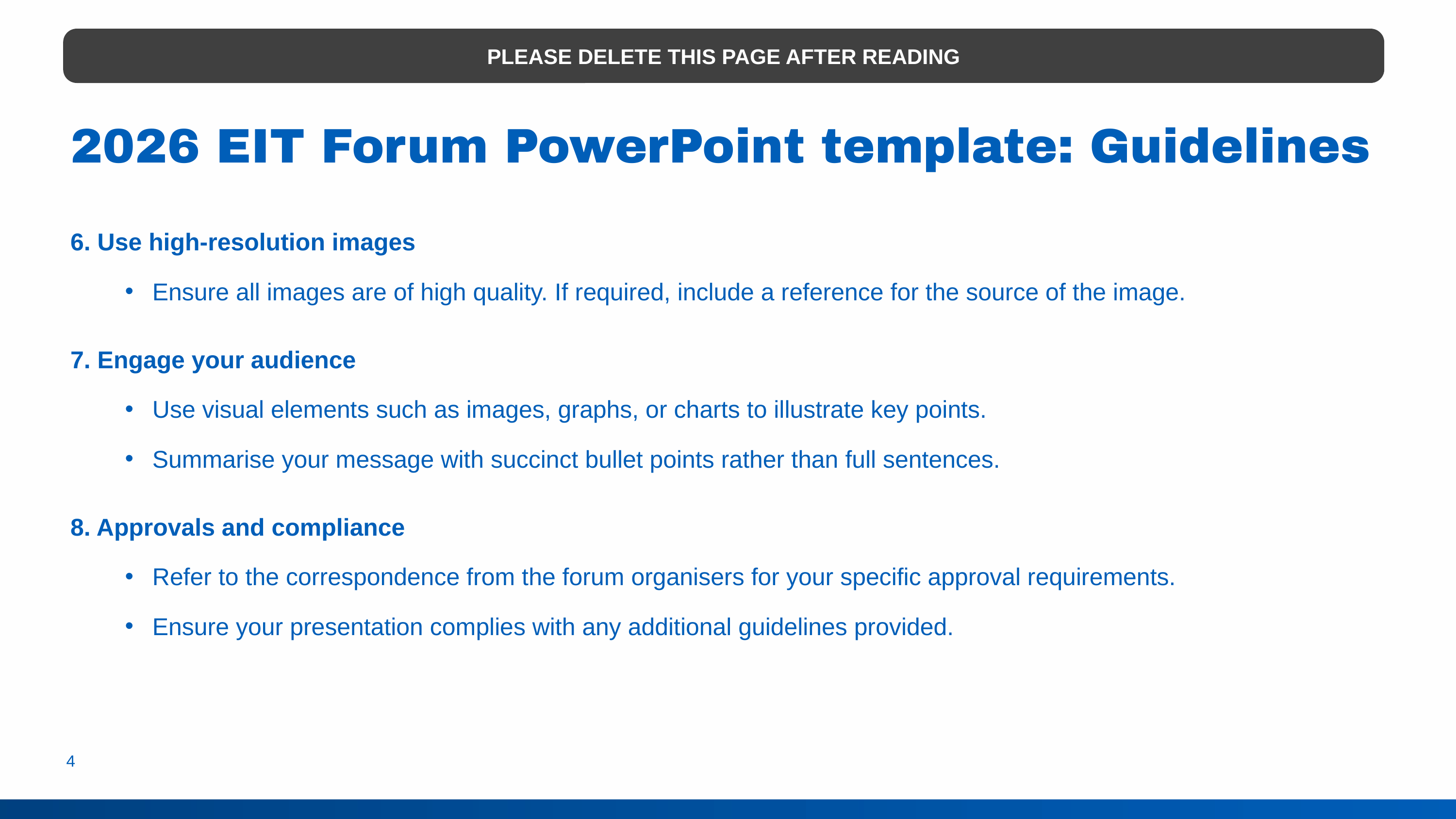

PLEASE DELETE THIS PAGE AFTER READING
# 2026 EIT Forum PowerPoint template: Guidelines
6. Use high-resolution images
Ensure all images are of high quality. If required, include a reference for the source of the image.
7. Engage your audience
Use visual elements such as images, graphs, or charts to illustrate key points.
Summarise your message with succinct bullet points rather than full sentences.
8. Approvals and compliance
Refer to the correspondence from the forum organisers for your specific approval requirements.
Ensure your presentation complies with any additional guidelines provided.

4